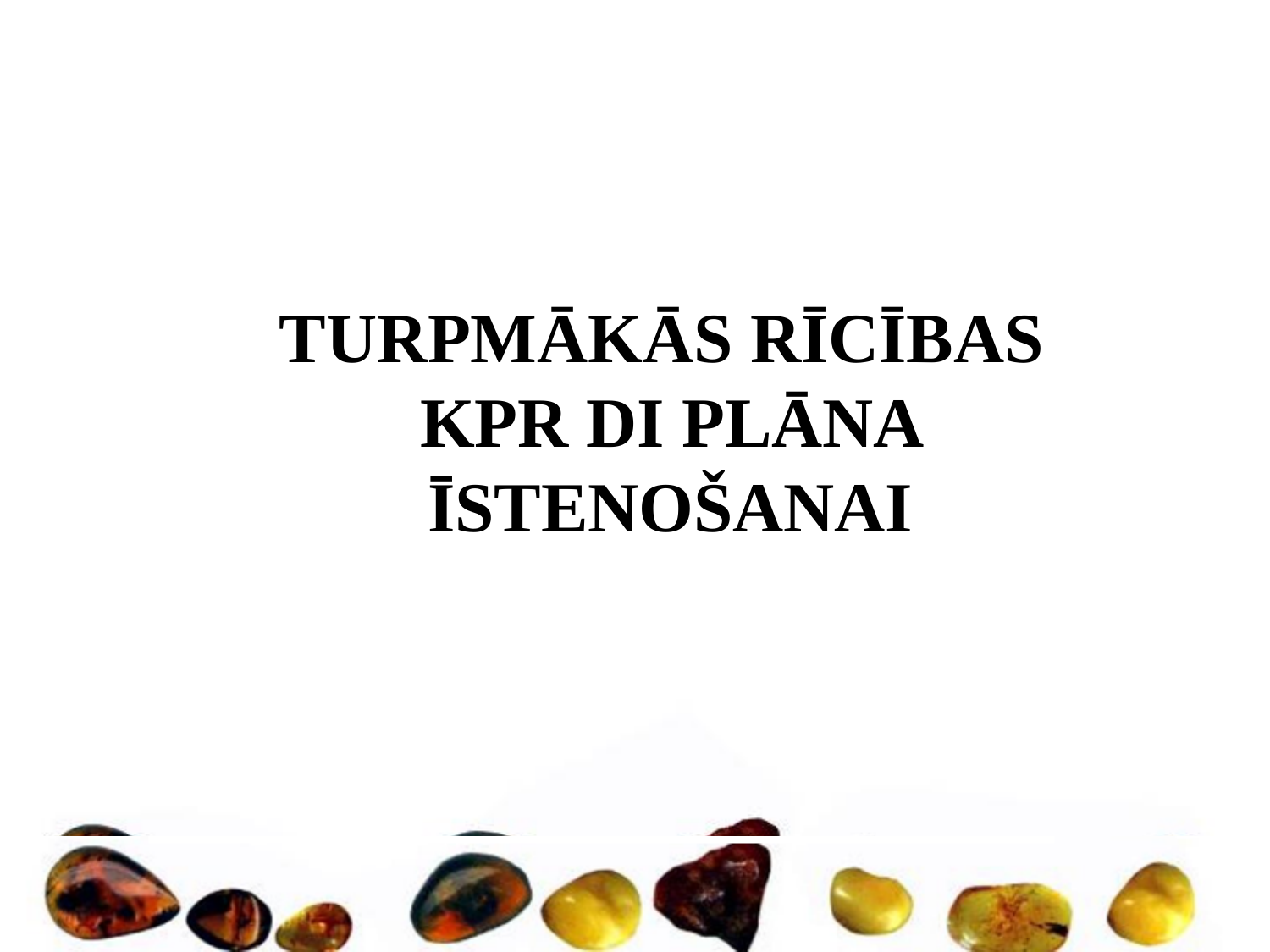

# Turpmākās rīcības KPR DI plāna īstenošanai